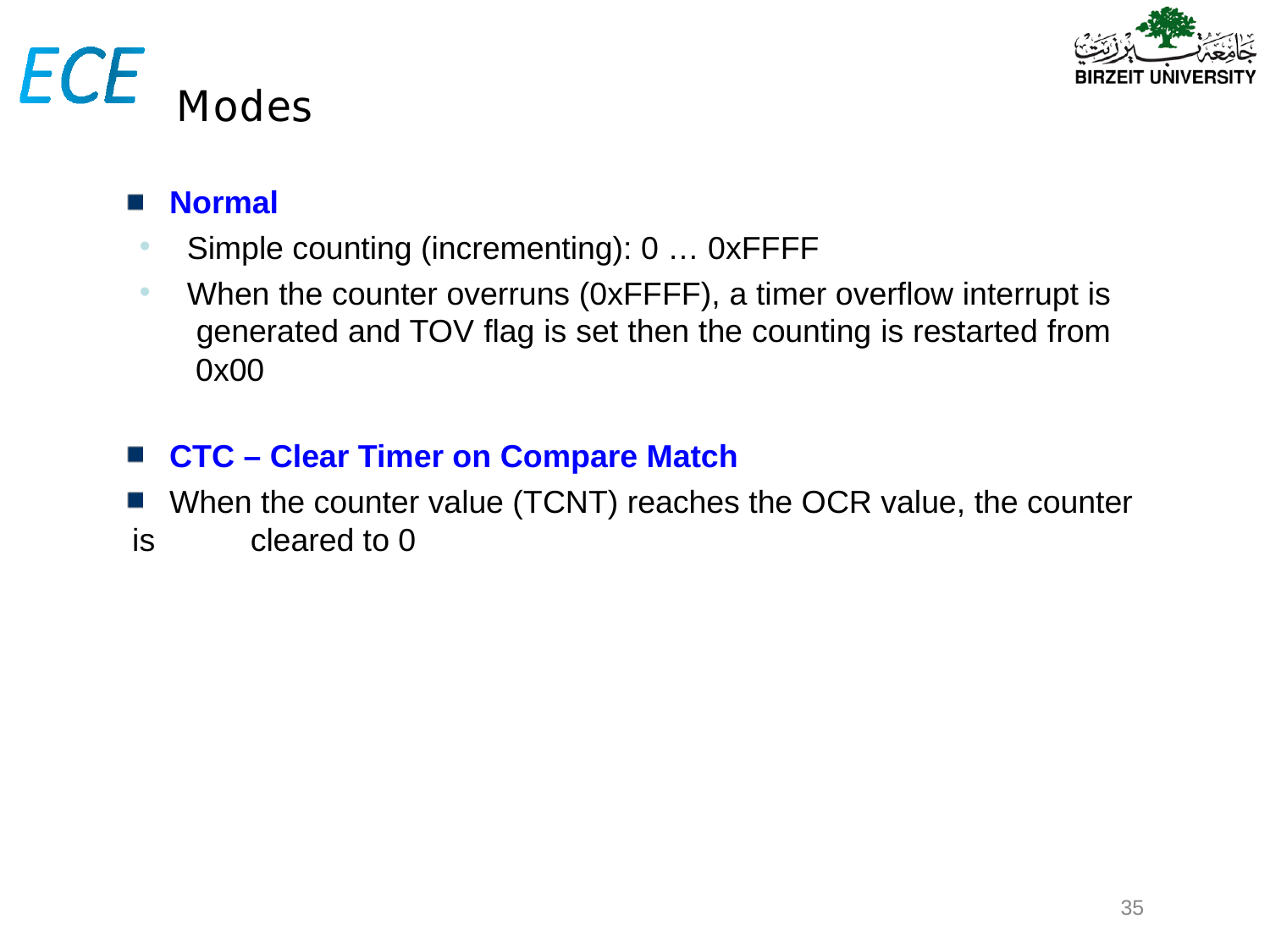

# Modes
Normal
Simple counting (incrementing): 0 … 0xFFFF
When the counter overruns (0xFFFF), a timer overflow interrupt is  generated and TOV flag is set then the counting is restarted from  0x00

CTC – Clear Timer on Compare Match
When the counter value (TCNT) reaches the OCR value, the counter  is	cleared to 0

35